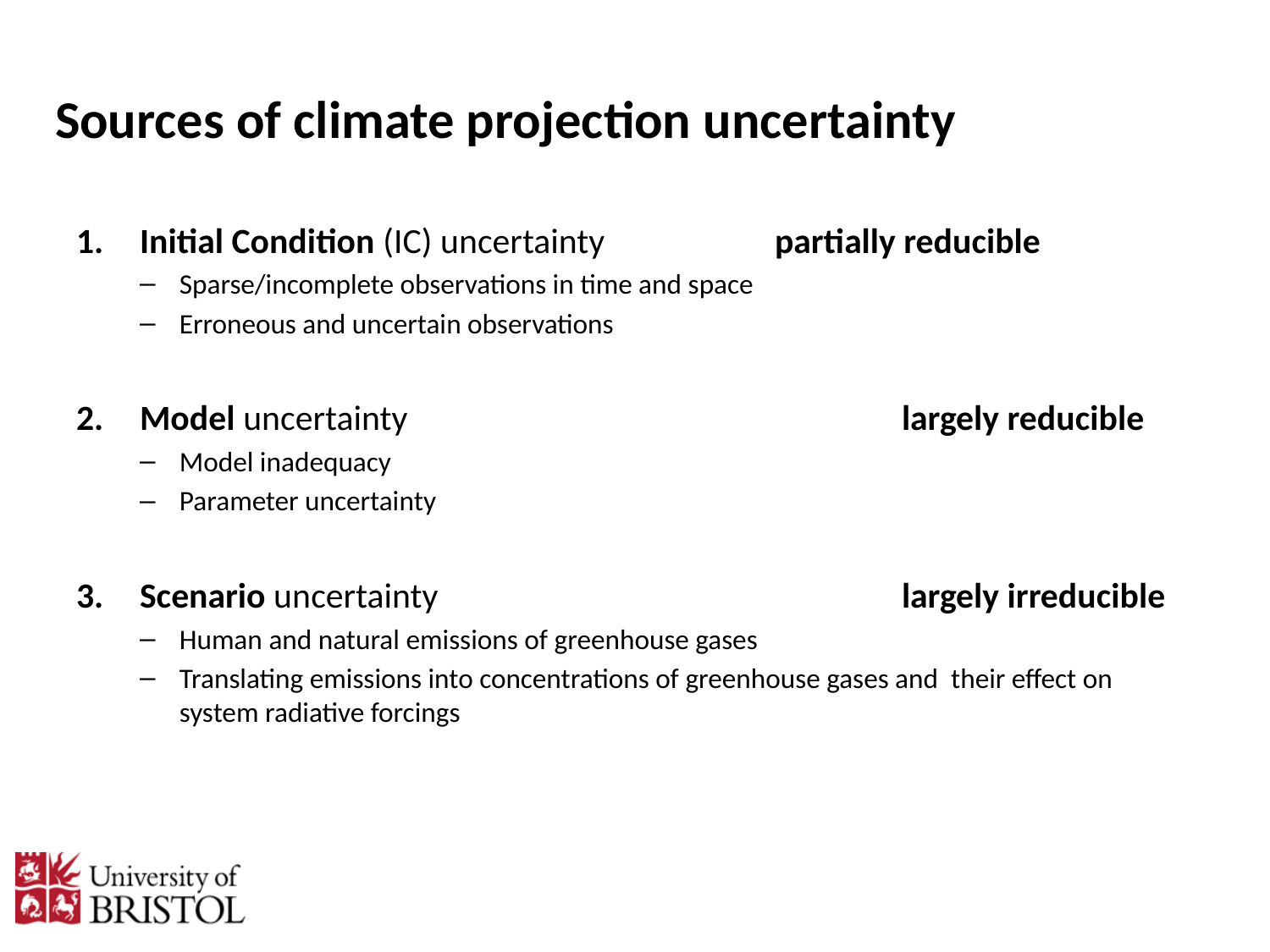

# Sources of climate projection uncertainty
Initial Condition (IC) uncertainty 		partially reducible
Sparse/incomplete observations in time and space
Erroneous and uncertain observations

Model uncertainty 				largely reducible
Model inadequacy
Parameter uncertainty

Scenario uncertainty 				largely irreducible
Human and natural emissions of greenhouse gases
Translating emissions into concentrations of greenhouse gases and  their effect on system radiative forcings